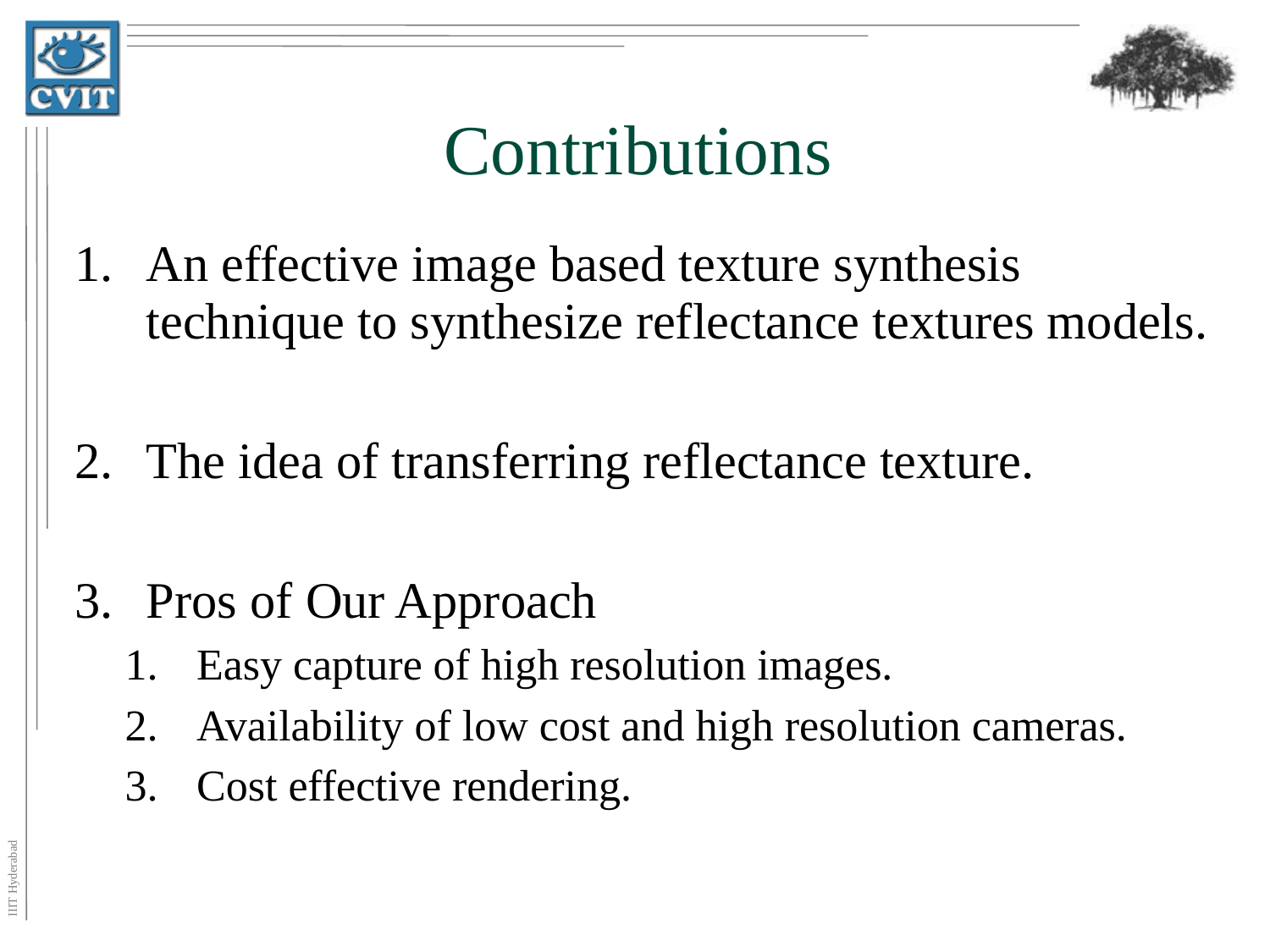

# Contributions
An effective image based texture synthesis technique to synthesize reflectance textures models.

The idea of transferring reflectance texture.

Pros of Our Approach
Easy capture of high resolution images.
Availability of low cost and high resolution cameras.
Cost effective rendering.